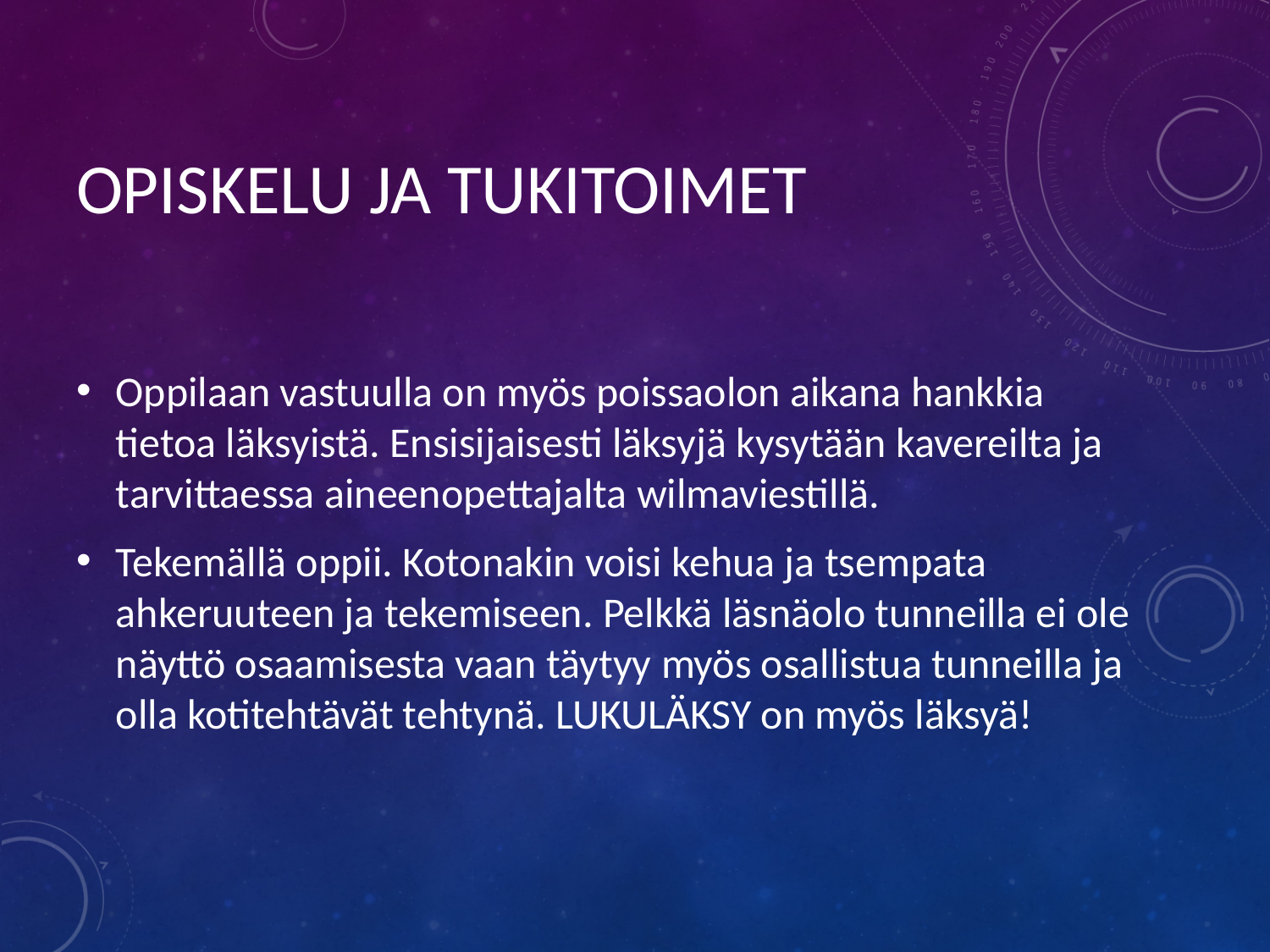

# Opiskelu ja tukitoimet
Oppilaan vastuulla on myös poissaolon aikana hankkia tietoa läksyistä. Ensisijaisesti läksyjä kysytään kavereilta ja tarvittaessa aineenopettajalta wilmaviestillä.
Tekemällä oppii. Kotonakin voisi kehua ja tsempata ahkeruuteen ja tekemiseen. Pelkkä läsnäolo tunneilla ei ole näyttö osaamisesta vaan täytyy myös osallistua tunneilla ja olla kotitehtävät tehtynä. LUKULÄKSY on myös läksyä!